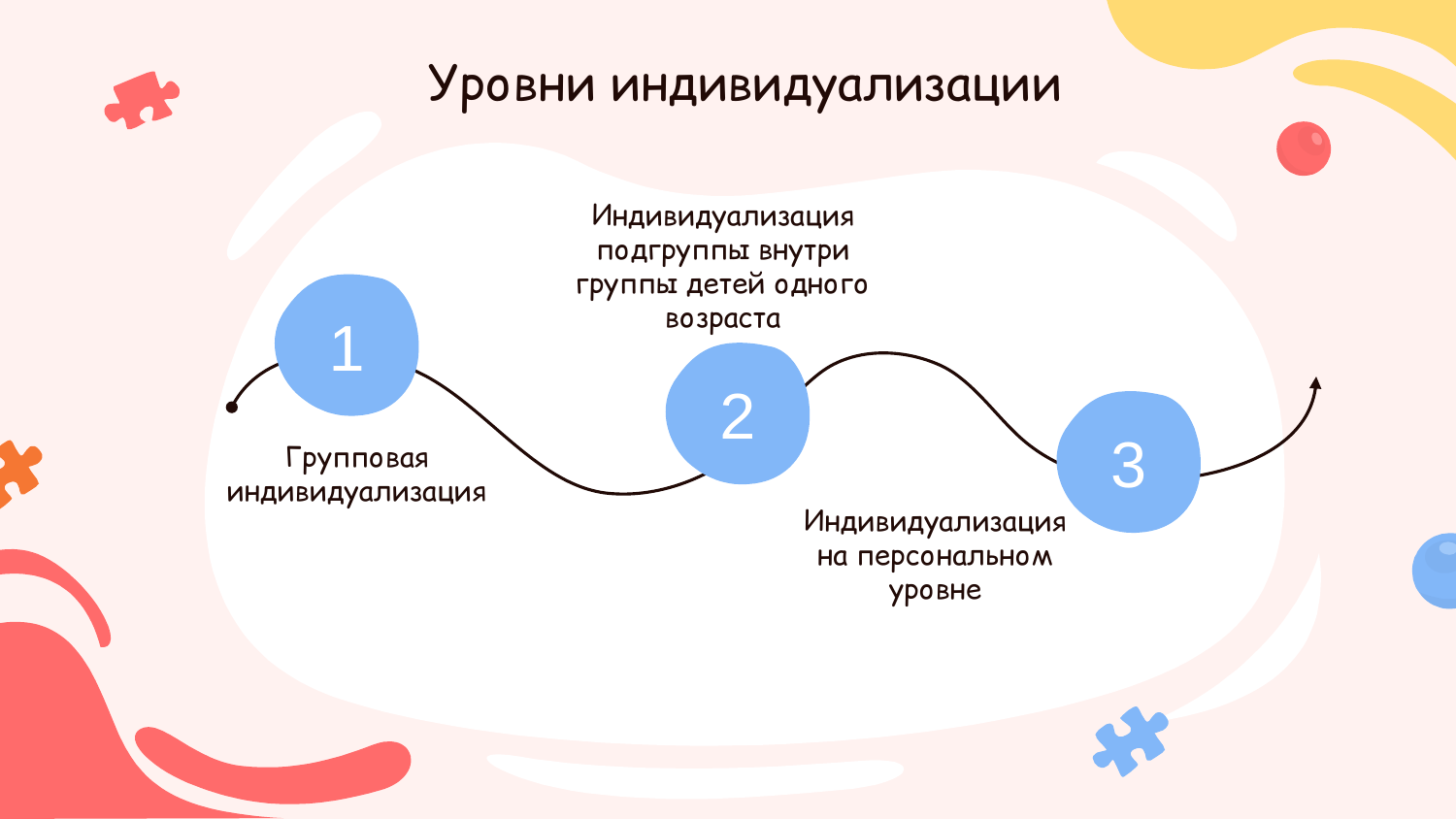

# Уровни индивидуализации
Индивидуализация подгруппы внутри группы детей одного возраста
1
2

3
Групповая индивидуализация
Индивидуализация на персональном уровне